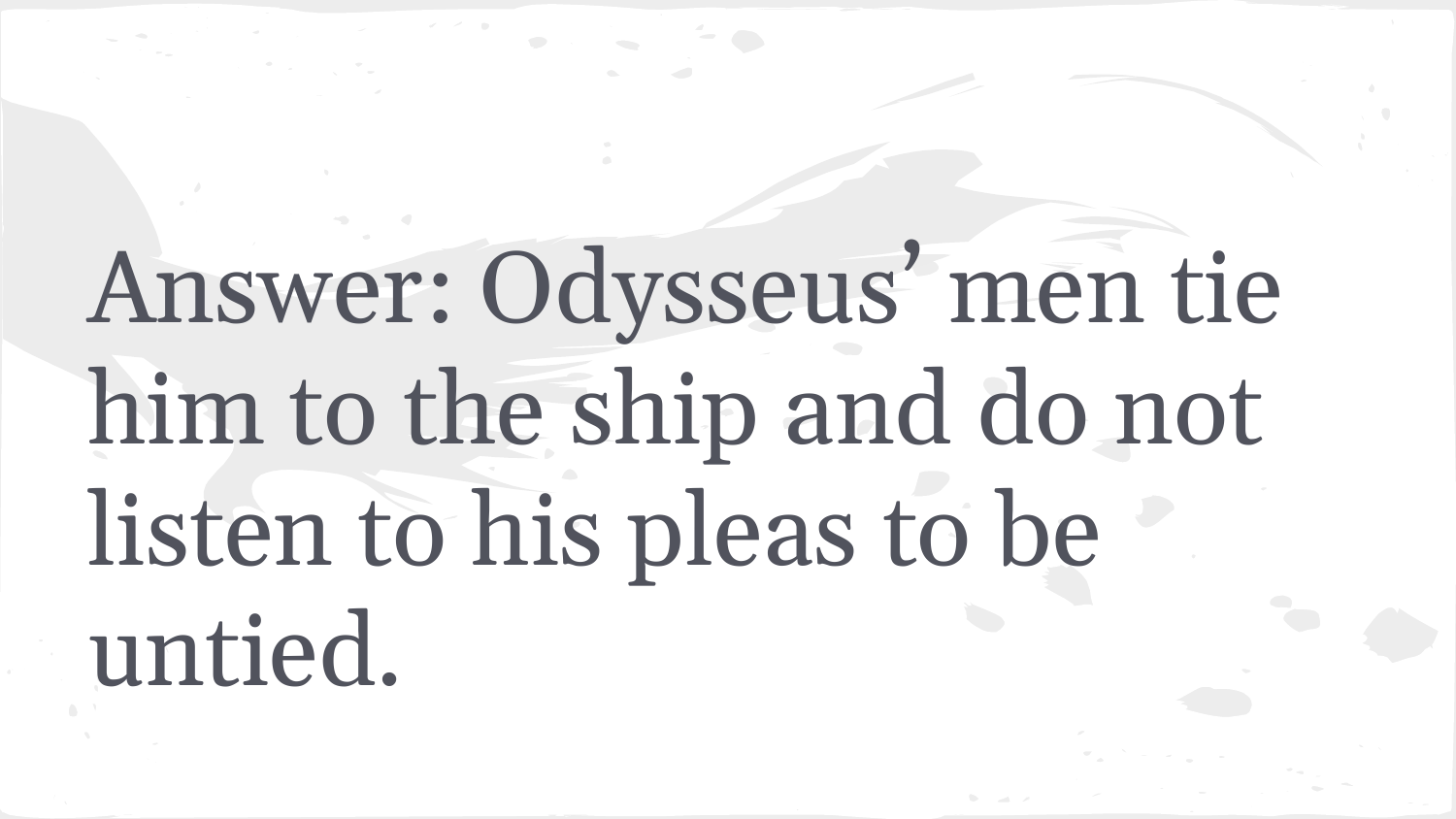

#
Answer: Odysseus’ men tie him to the ship and do not listen to his pleas to be untied.